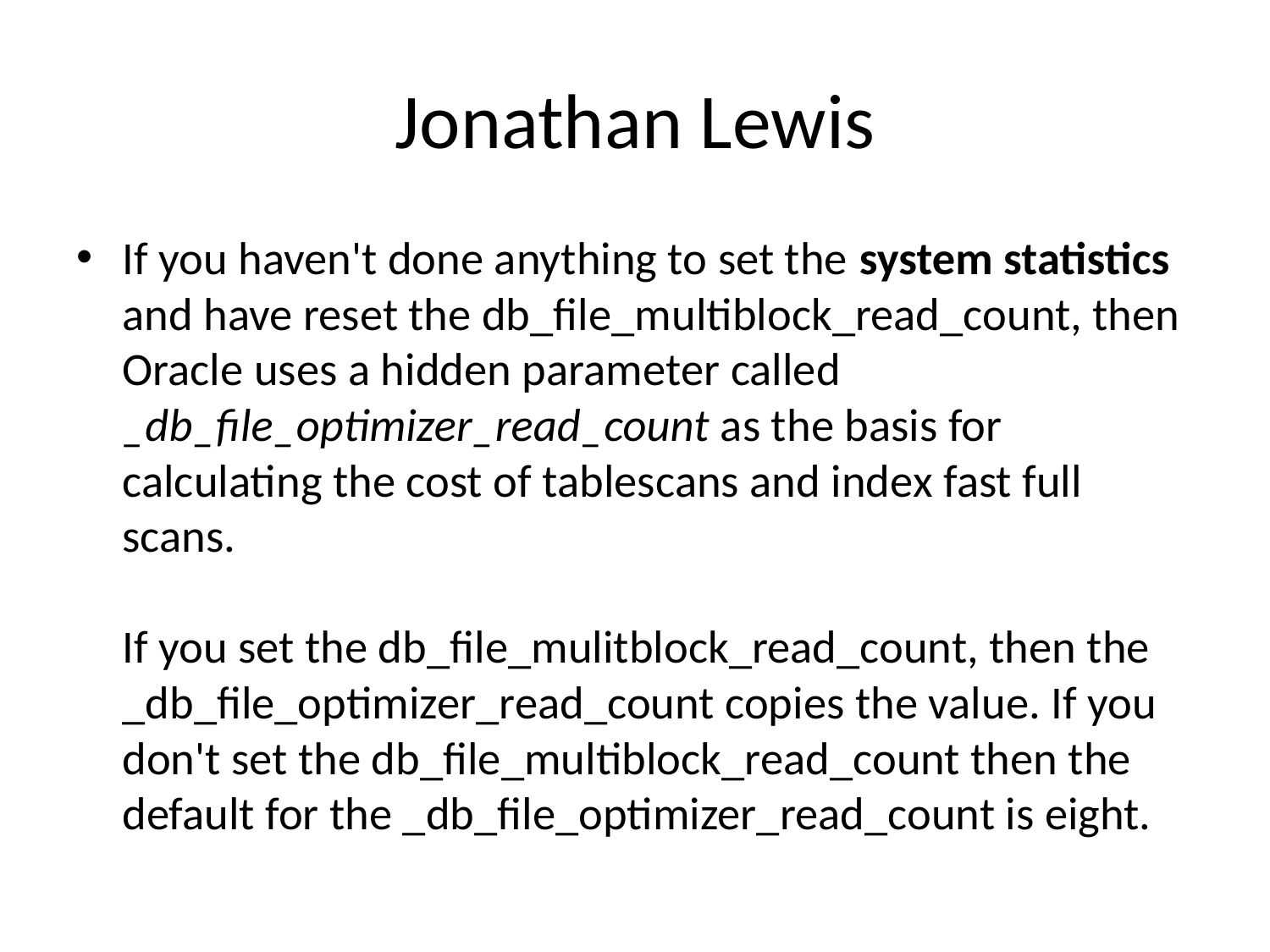

# Jonathan Lewis
If you haven't done anything to set the system statistics and have reset the db_file_multiblock_read_count, then Oracle uses a hidden parameter called _db_file_optimizer_read_count as the basis for calculating the cost of tablescans and index fast full scans.
If you set the db_file_mulitblock_read_count, then the _db_file_optimizer_read_count copies the value. If you don't set the db_file_multiblock_read_count then the default for the _db_file_optimizer_read_count is eight.